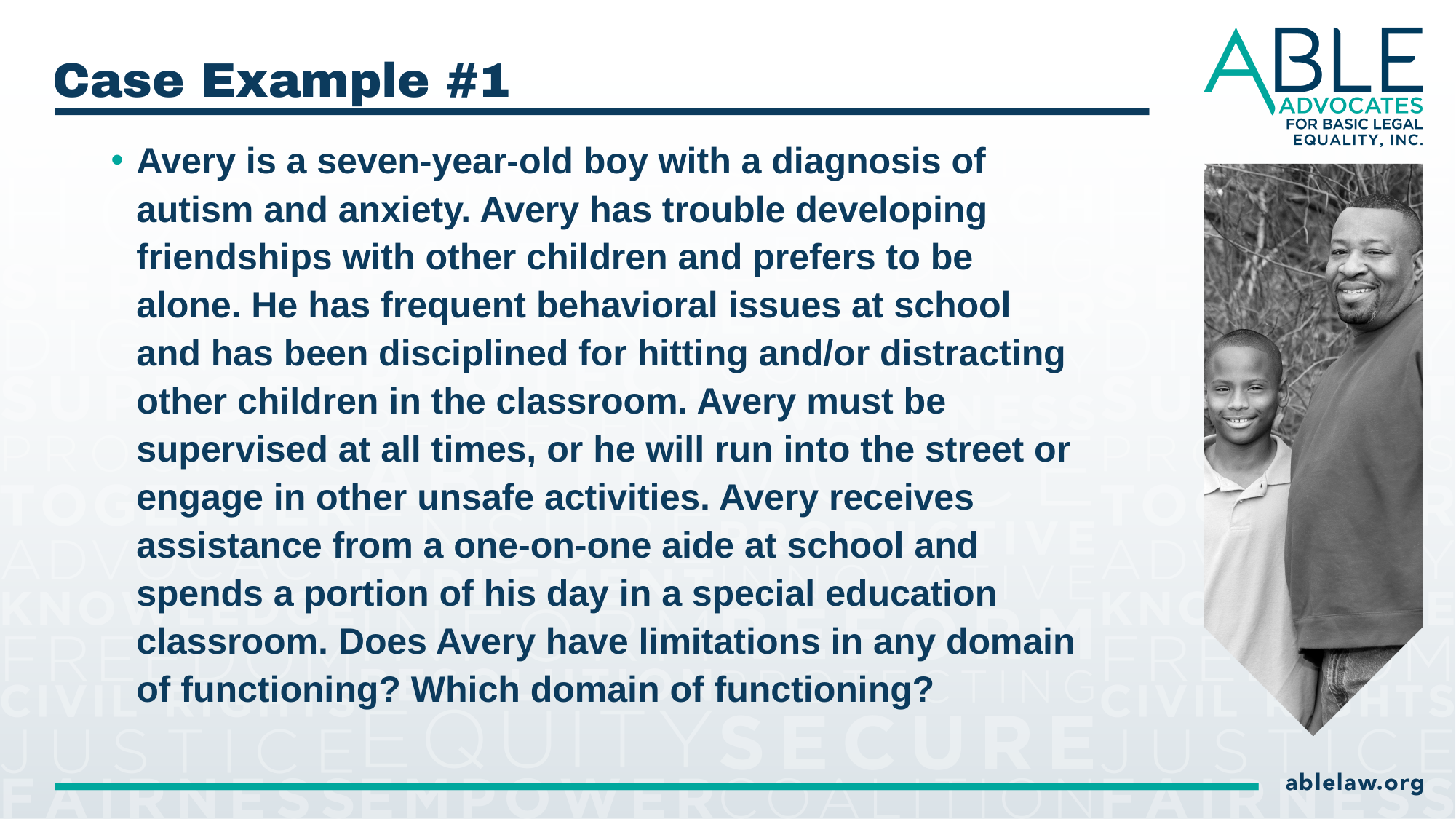

# Case Example #1
Avery is a seven-year-old boy with a diagnosis of autism and anxiety. Avery has trouble developing friendships with other children and prefers to be alone. He has frequent behavioral issues at school and has been disciplined for hitting and/or distracting other children in the classroom. Avery must be supervised at all times, or he will run into the street or engage in other unsafe activities. Avery receives assistance from a one-on-one aide at school and spends a portion of his day in a special education classroom. Does Avery have limitations in any domain of functioning? Which domain of functioning?